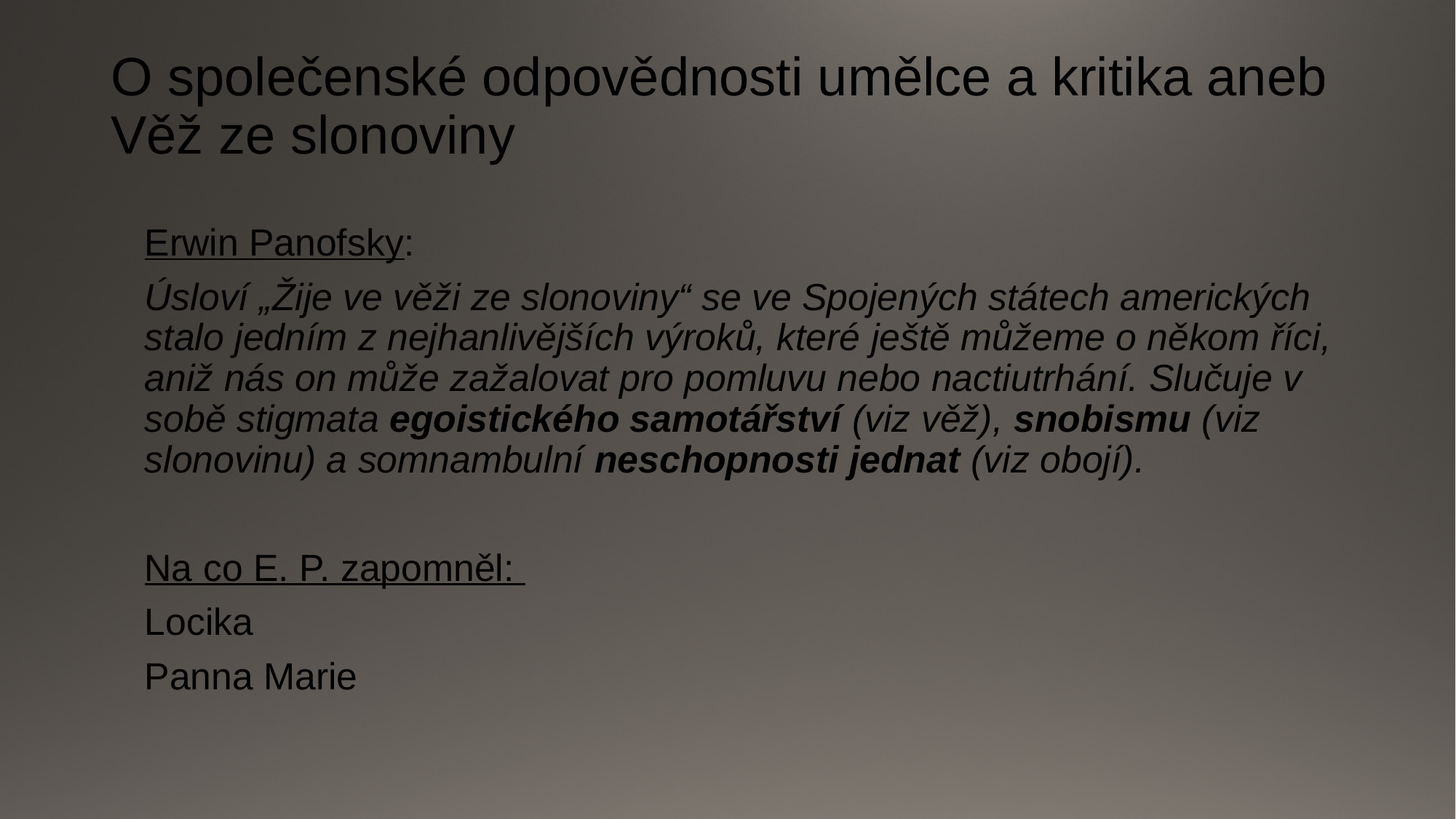

# O společenské odpovědnosti umělce a kritika aneb Věž ze slonoviny
Erwin Panofsky:
Úsloví „Žije ve věži ze slonoviny“ se ve Spojených státech amerických stalo jedním z nejhanlivějších výroků, které ještě můžeme o někom říci, aniž nás on může zažalovat pro pomluvu nebo nactiutrhání. Slučuje v sobě stigmata egoistického samotářství (viz věž), snobismu (viz slonovinu) a somnambulní neschopnosti jednat (viz obojí).

Na co E. P. zapomněl:
Locika
Panna Marie